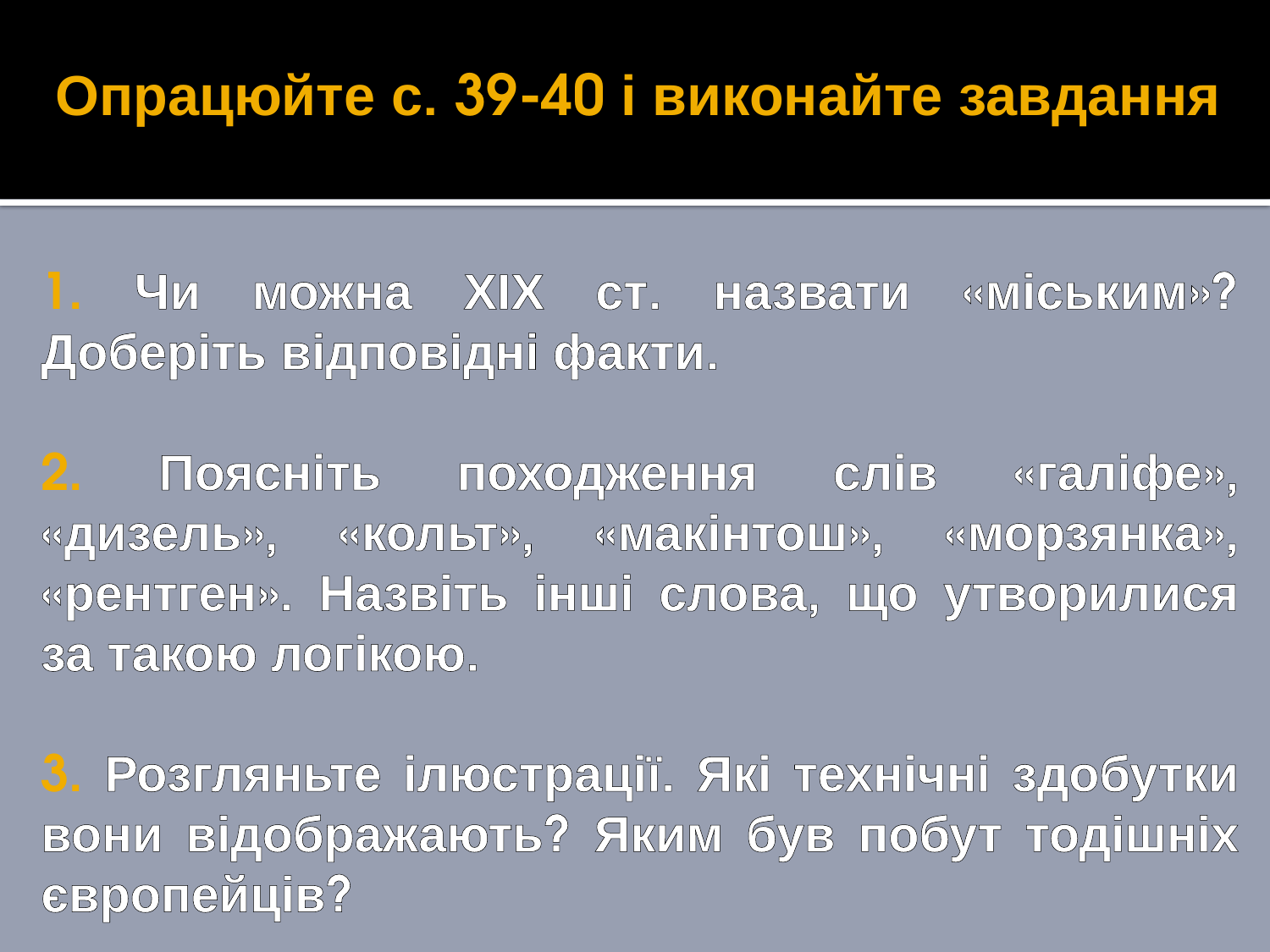

# Опрацюйте с. 39-40 і виконайте завдання
1. Чи можна ХІХ ст. назвати «міським»? Доберіть відповідні факти.

2. Поясніть походження слів «галіфе», «дизель», «кольт», «макінтош», «морзянка», «рентген». Назвіть інші слова, що утворилися за такою логікою.

3. Розгляньте ілюстрації. Які технічні здобутки вони відображають? Яким був побут тодішніх європейців?